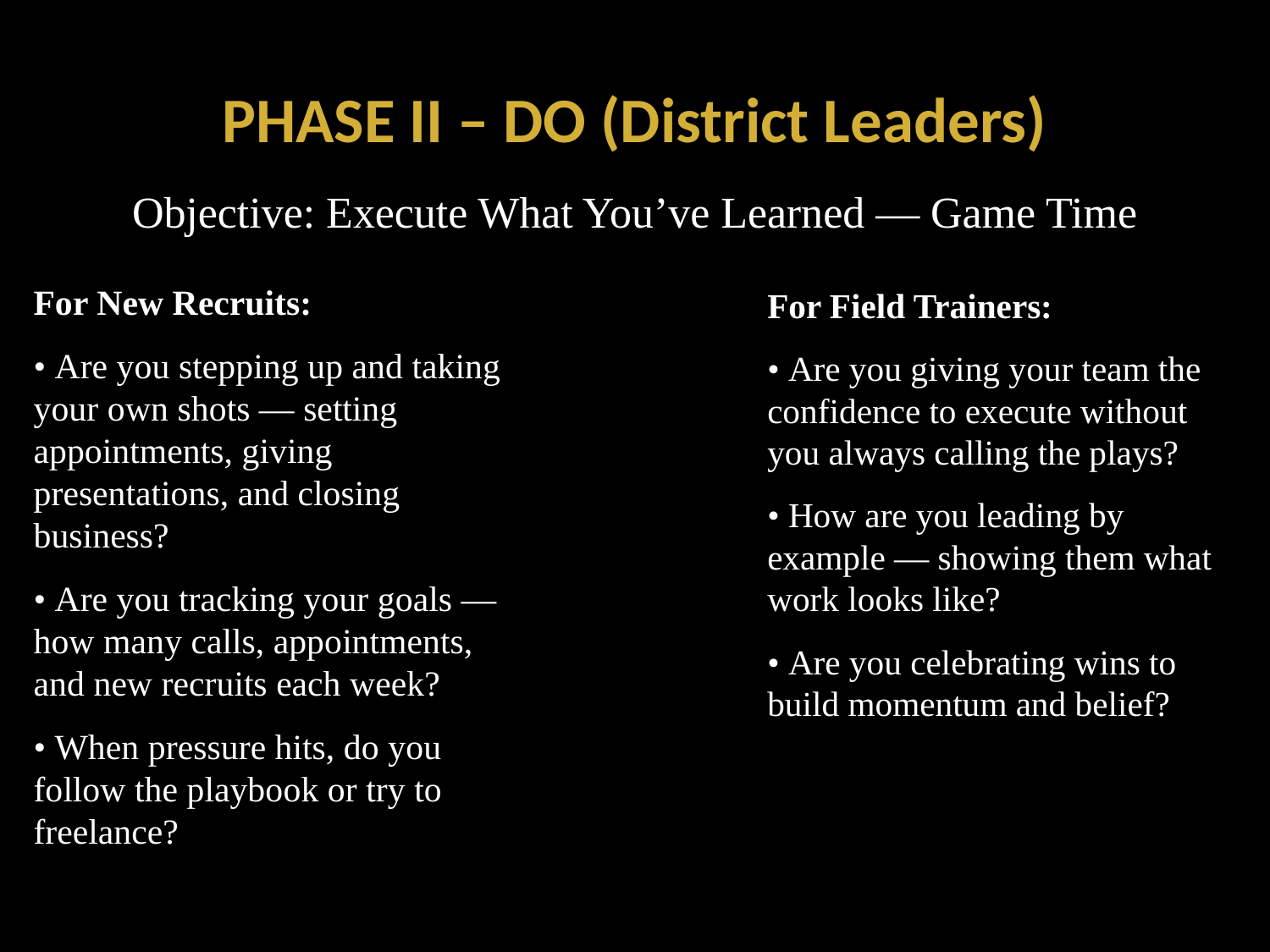

# PHASE II – DO (District Leaders)
Objective: Execute What You’ve Learned — Game Time
For New Recruits:
• Are you stepping up and taking your own shots — setting appointments, giving presentations, and closing business?
• Are you tracking your goals — how many calls, appointments, and new recruits each week?
• When pressure hits, do you follow the playbook or try to freelance?
For Field Trainers:
• Are you giving your team the confidence to execute without you always calling the plays?
• How are you leading by example — showing them what work looks like?
• Are you celebrating wins to build momentum and belief?